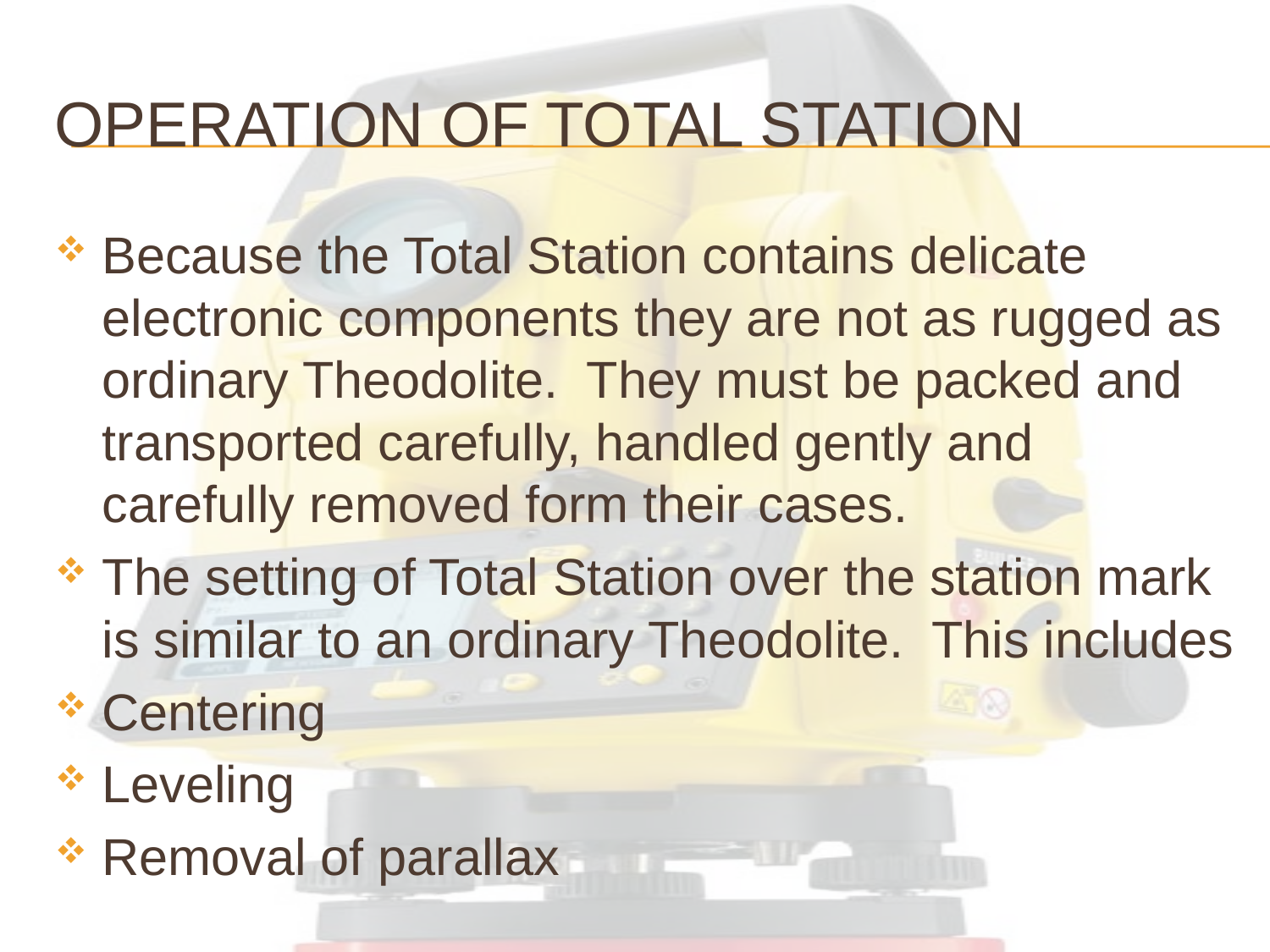

# OPERATION OF TOTAL STATION
Because the Total Station contains delicate electronic components they are not as rugged as ordinary Theodolite.  They must be packed and transported carefully, handled gently and carefully removed form their cases.
The setting of Total Station over the station mark is similar to an ordinary Theodolite.  This includes
Centering
Leveling
Removal of parallax